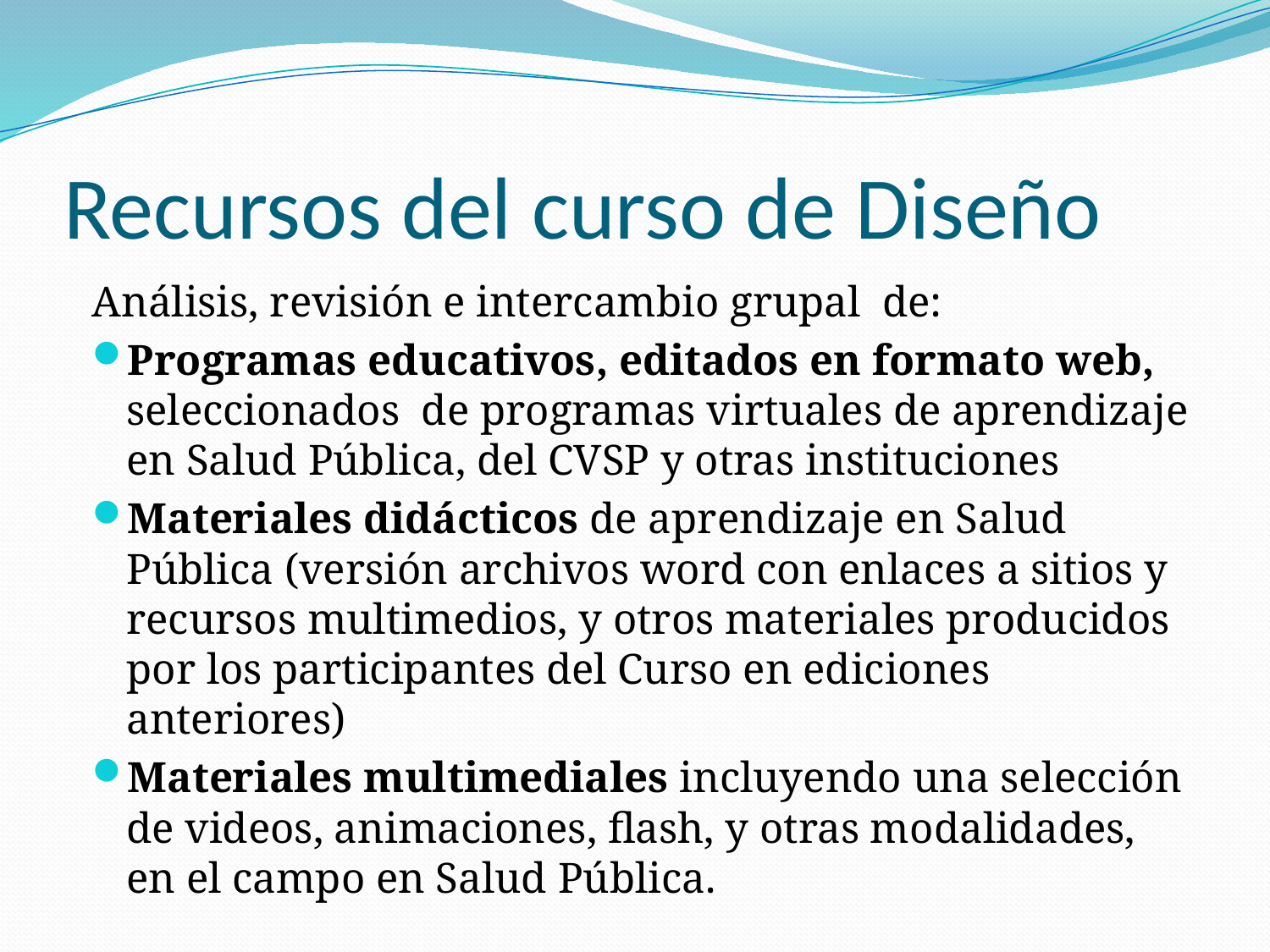

# Recursos del curso de Diseño
Análisis, revisión e intercambio grupal  de:
Programas educativos, editados en formato web, seleccionados  de programas virtuales de aprendizaje en Salud Pública, del CVSP y otras instituciones
Materiales didácticos de aprendizaje en Salud Pública (versión archivos word con enlaces a sitios y recursos multimedios, y otros materiales producidos por los participantes del Curso en ediciones anteriores)
Materiales multimediales incluyendo una selección de videos, animaciones, flash, y otras modalidades, en el campo en Salud Pública.